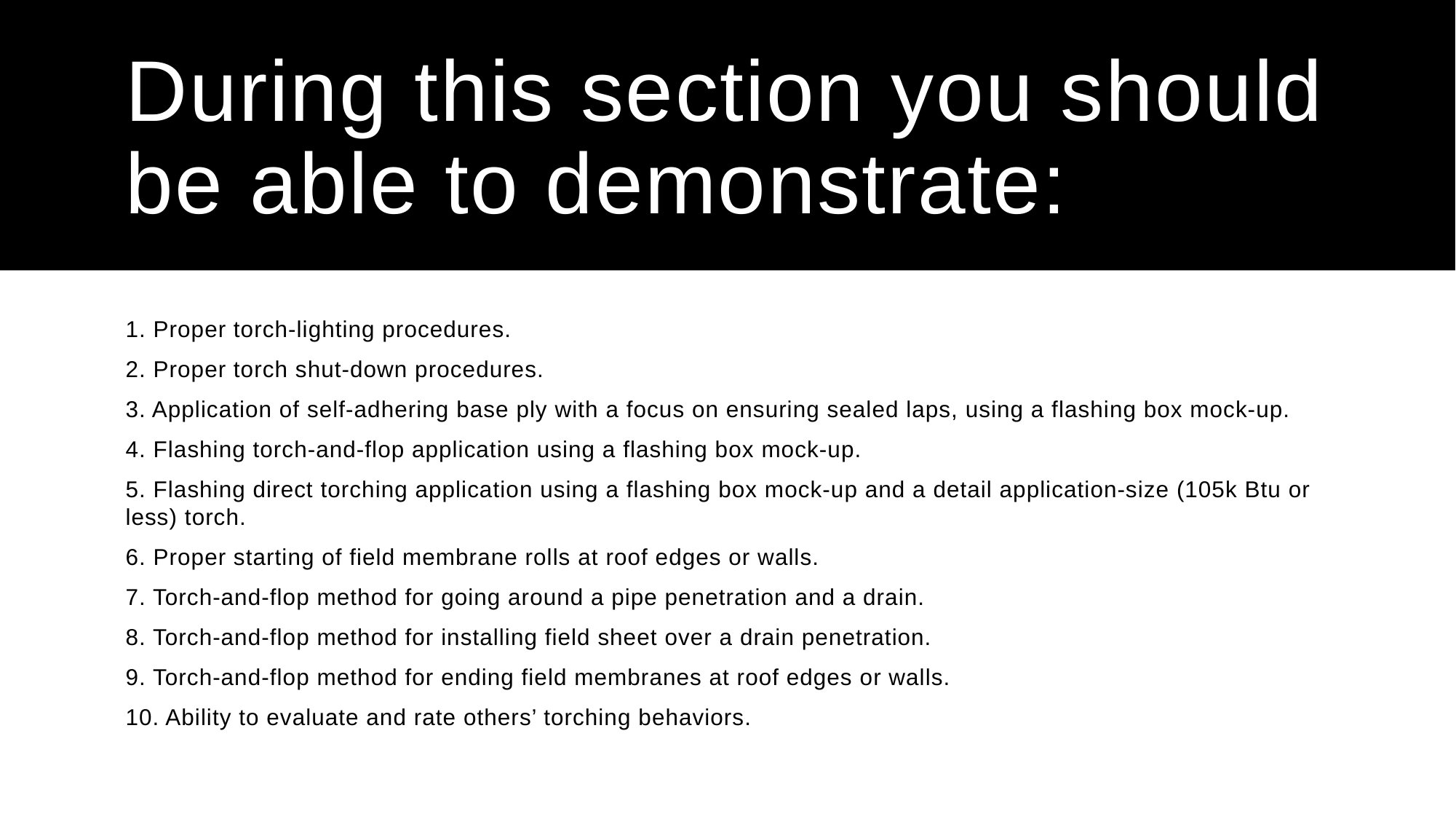

# During this section you should be able to demonstrate:
1. Proper torch-lighting procedures.
2. Proper torch shut-down procedures.
3. Application of self-adhering base ply with a focus on ensuring sealed laps, using a flashing box mock-up.
4. Flashing torch-and-flop application using a flashing box mock-up.
5. Flashing direct torching application using a flashing box mock-up and a detail application-size (105k Btu or less) torch.
6. Proper starting of field membrane rolls at roof edges or walls.
7. Torch-and-flop method for going around a pipe penetration and a drain.
8. Torch-and-flop method for installing field sheet over a drain penetration.
9. Torch-and-flop method for ending field membranes at roof edges or walls.
10. Ability to evaluate and rate others’ torching behaviors.